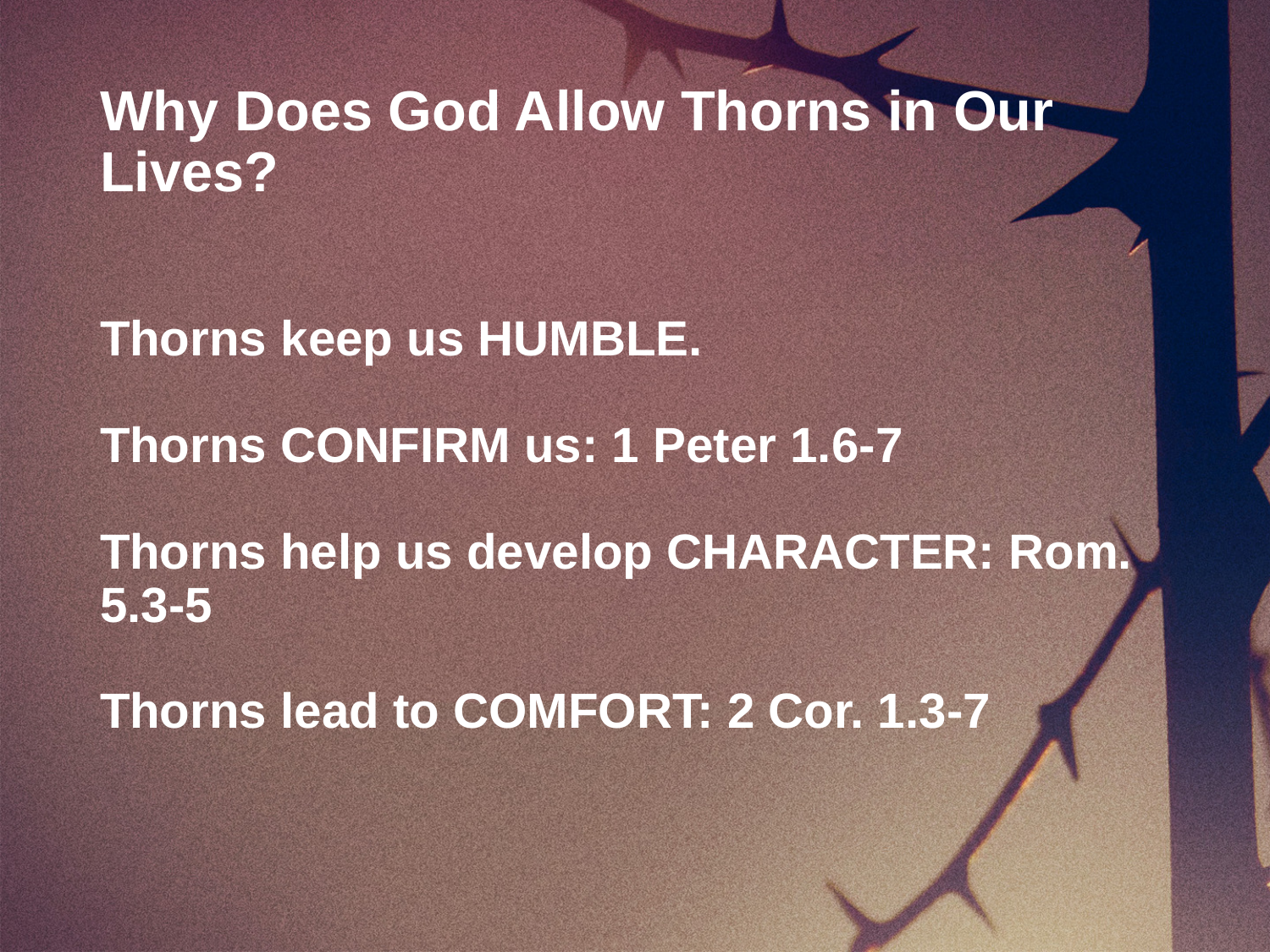

# Why Does God Allow Thorns in Our Lives?

Thorns keep us HUMBLE.

Thorns CONFIRM us: 1 Peter 1.6-7

Thorns help us develop CHARACTER: Rom. 5.3-5

Thorns lead to COMFORT: 2 Cor. 1.3-7